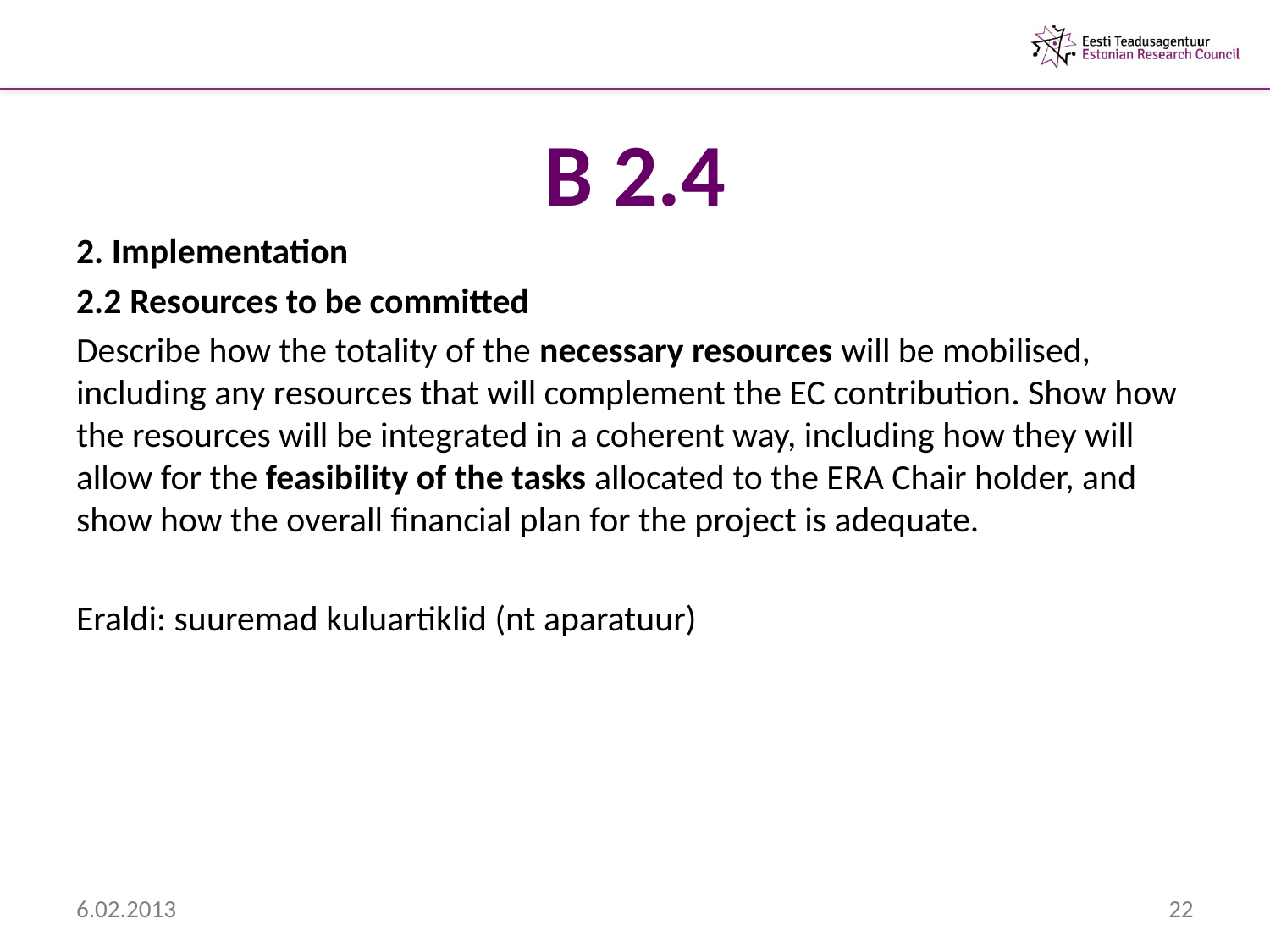

# B 2.4
2. Implementation
2.2 Resources to be committed
Describe how the totality of the necessary resources will be mobilised, including any resources that will complement the EC contribution. Show how the resources will be integrated in a coherent way, including how they will allow for the feasibility of the tasks allocated to the ERA Chair holder, and show how the overall financial plan for the project is adequate.

Eraldi: suuremad kuluartiklid (nt aparatuur)
6.02.2013
22